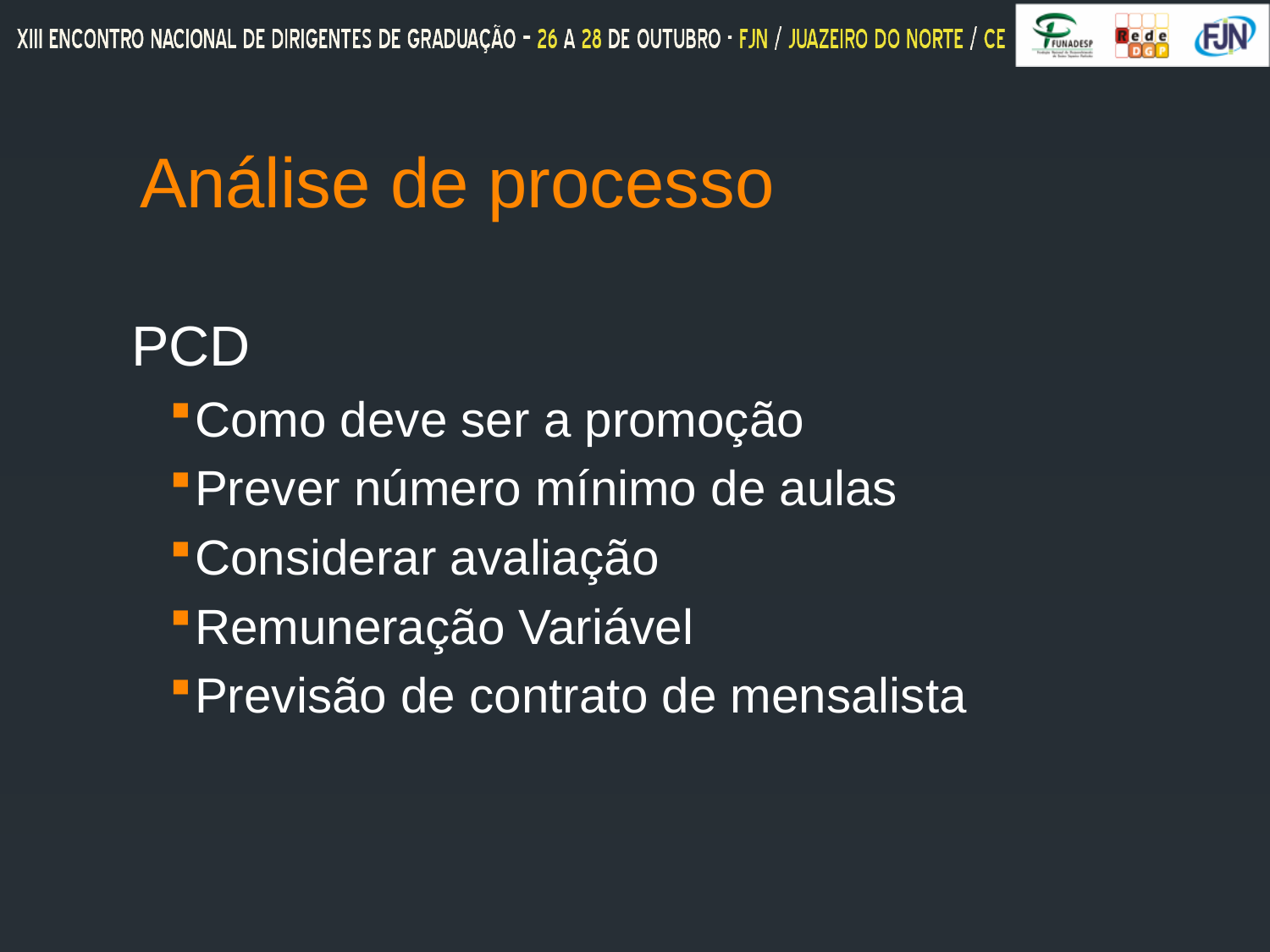

# Análise de processo
PCD
Como deve ser a promoção
Prever número mínimo de aulas
Considerar avaliação
Remuneração Variável
Previsão de contrato de mensalista